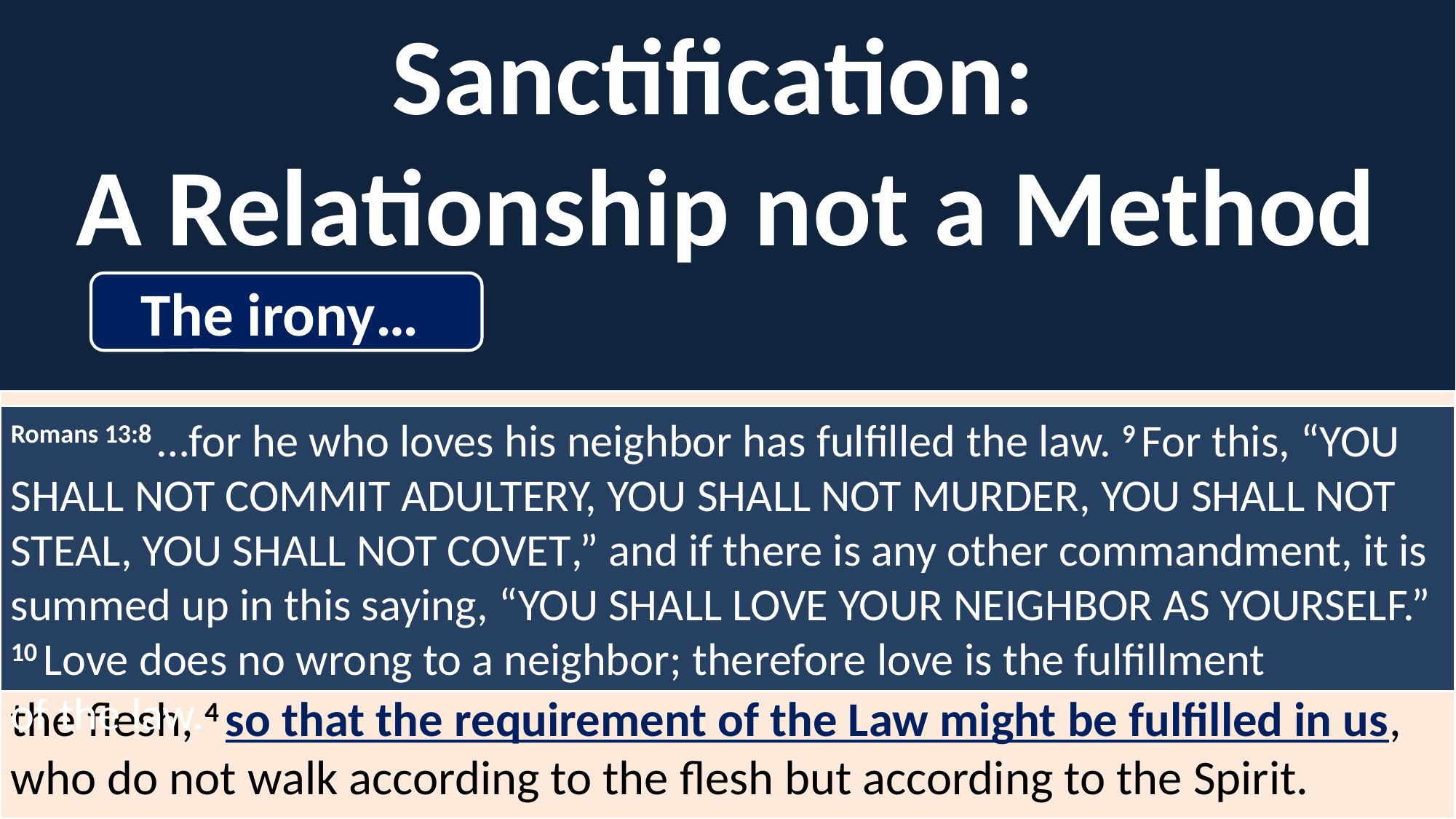

Sanctification:
A Relationship not a Method
The irony…
Romans 8:1 Therefore there is now no condemnation for those who are in  Christ Jesus. 2 For the law of the Spirit of life in Christ Jesus has set you free from the law of sin and of death. 3 For what the Law could not do, weak as it was through the flesh, God did: sending His own Son in the likeness of sinful flesh and as an offering for sin, He condemned sin in the flesh, 4 so that the requirement of the Law might be fulfilled in us, who do not walk according to the flesh but according to the Spirit.

Romans 13:8 …for he who loves his neighbor has fulfilled the law. 9 For this, “You shall not commit adultery, You shall not murder, You shall not steal, You shall not covet,” and if there is any other commandment, it is summed up in this saying, “You shall love your neighbor as yourself.”  10 Love does no wrong to a neighbor; therefore love is the fulfillment of the law.